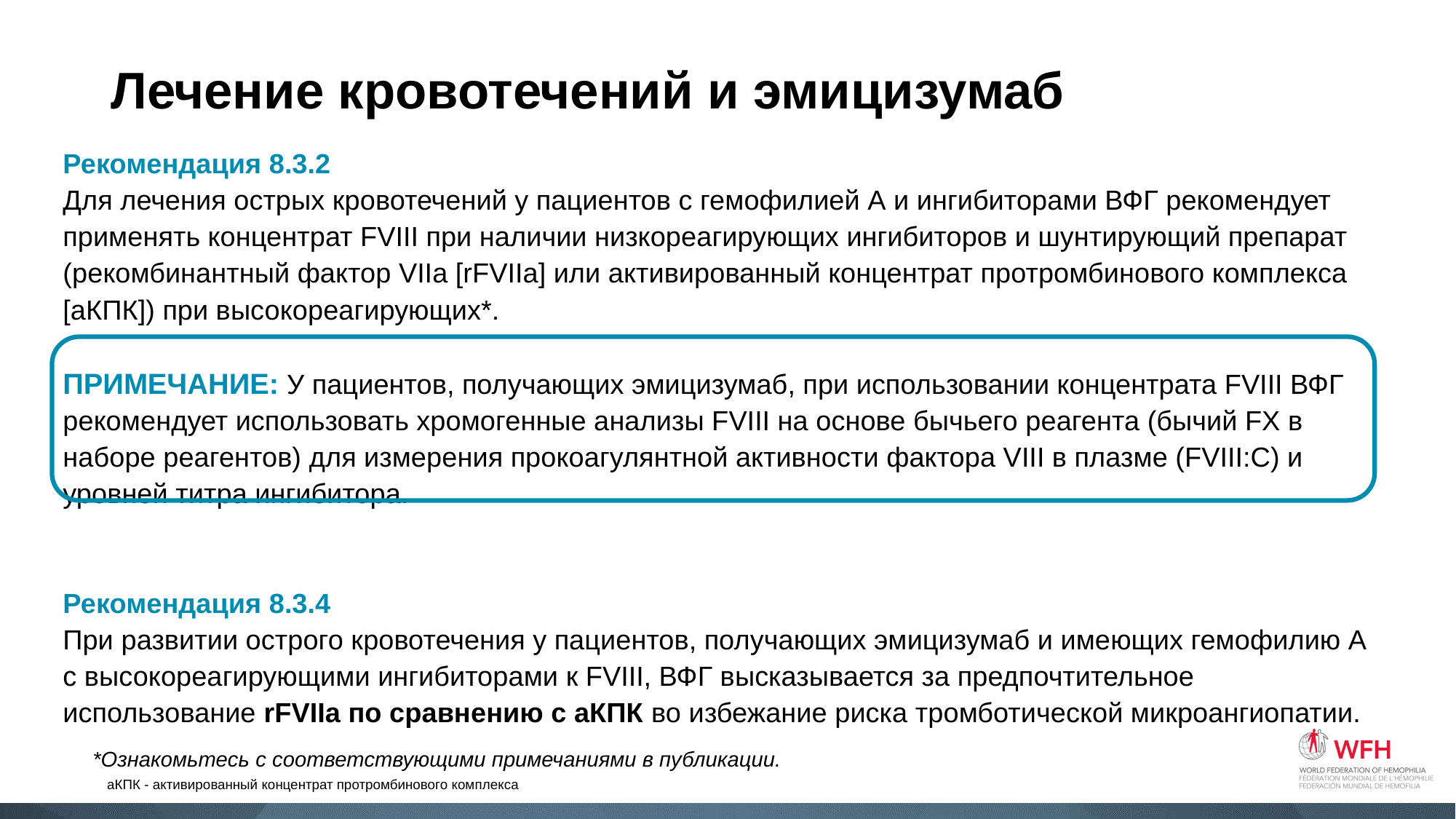

# Лечение кровотечений и эмицизумаб
Рекомендация 8.3.2
Для лечения острых кровотечений у пациентов с гемофилией А и ингибиторами ВФГ рекомендует применять концентрат FVIII при наличии низкореагирующих ингибиторов и шунтирующий препарат (рекомбинантный фактор VIIa [rFVIIa] или активированный концентрат протромбинового комплекса [аКПК]) при высокореагирующих*.

ПРИМЕЧАНИЕ: У пациентов, получающих эмицизумаб, при использовании концентрата FVIII ВФГ рекомендует использовать хромогенные анализы FVIII на основе бычьего реагента (бычий FX в наборе реагентов) для измерения прокоагулянтной активности фактора VIII в плазме (FVIII:C) и уровней титра ингибитора.

Рекомендация 8.3.4
При развитии острого кровотечения у пациентов, получающих эмицизумаб и имеющих гемофилию А с высокореагирующими ингибиторами к FVIII, ВФГ высказывается за предпочтительное использование rFVIIa по сравнению с аКПК во избежание риска тромботической микроангиопатии.

*Ознакомьтесь с соответствующими примечаниями в публикации.
аКПК - активированный концентрат протромбинового комплекса